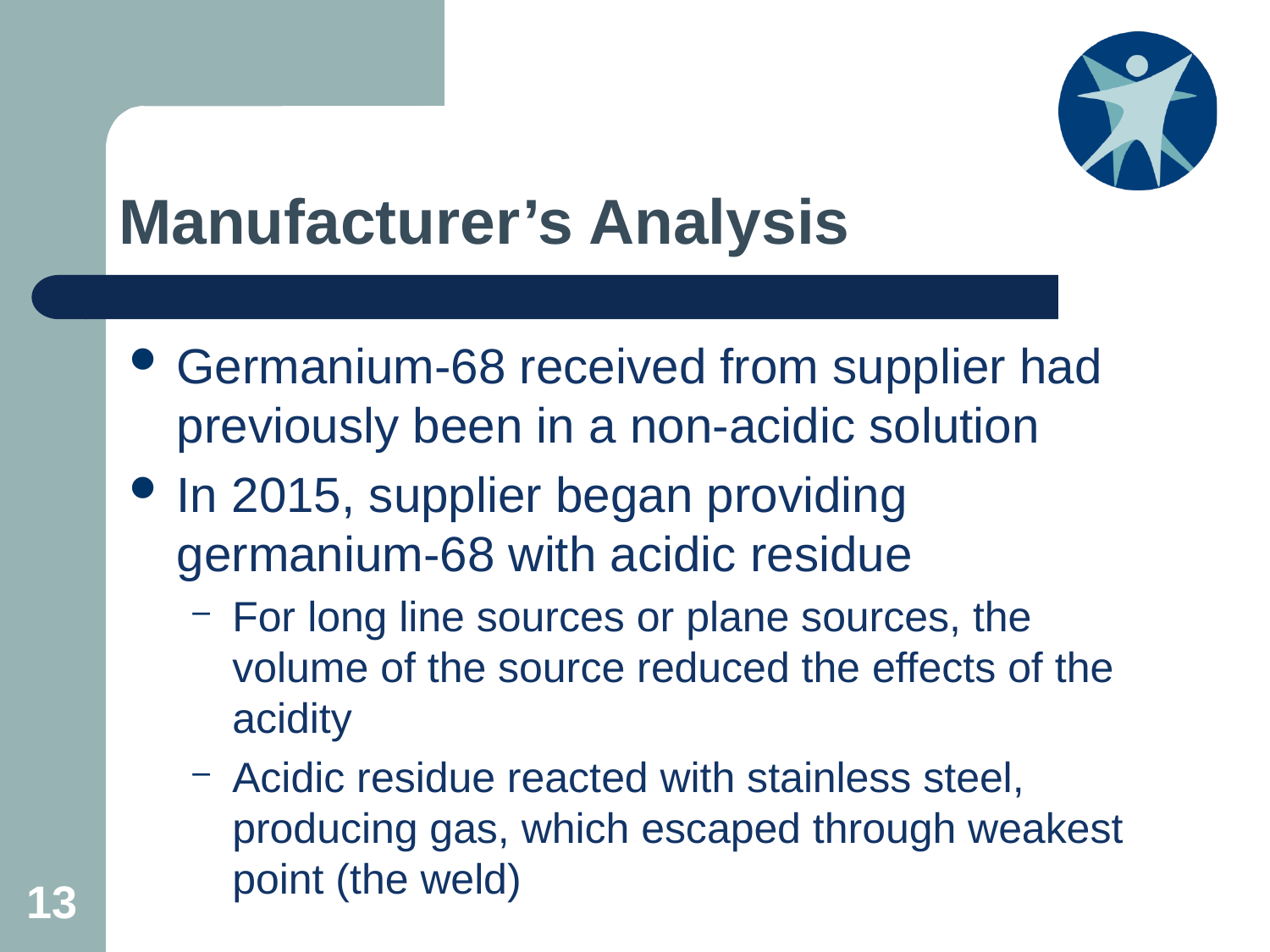

# Manufacturer’s Analysis
Germanium-68 received from supplier had previously been in a non-acidic solution
In 2015, supplier began providing germanium-68 with acidic residue
For long line sources or plane sources, the volume of the source reduced the effects of the acidity
Acidic residue reacted with stainless steel, producing gas, which escaped through weakest point (the weld)
13